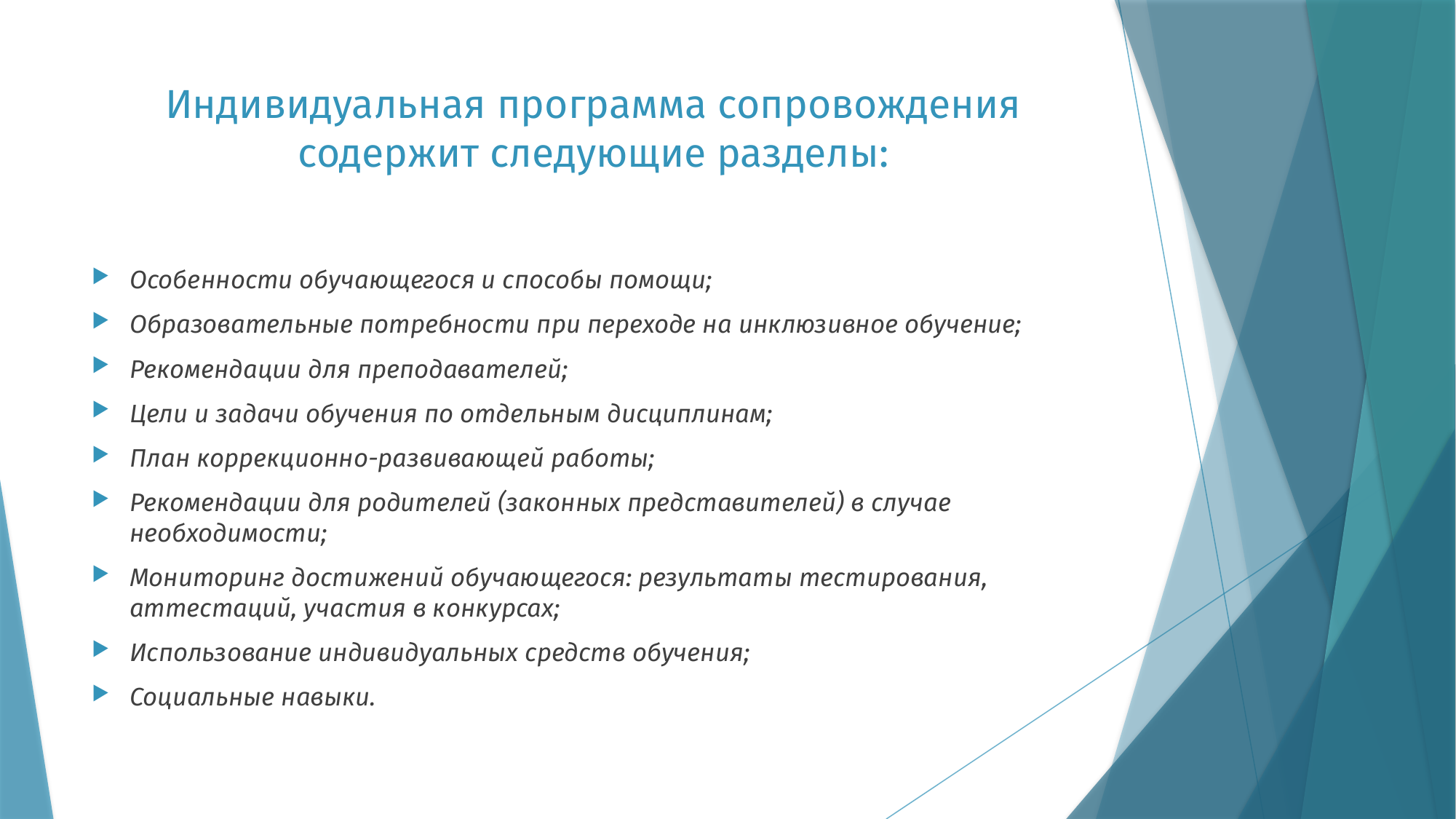

# Индивидуальная программа сопровождения содержит следующие разделы:
Особенности обучающегося и способы помощи;
Образовательные потребности при переходе на инклюзивное обучение;
Рекомендации для преподавателей;
Цели и задачи обучения по отдельным дисциплинам;
План коррекционно-развивающей работы;
Рекомендации для родителей (законных представителей) в случае необходимости;
Мониторинг достижений обучающегося: результаты тестирования, аттестаций, участия в конкурсах;
Использование индивидуальных средств обучения;
Социальные навыки.